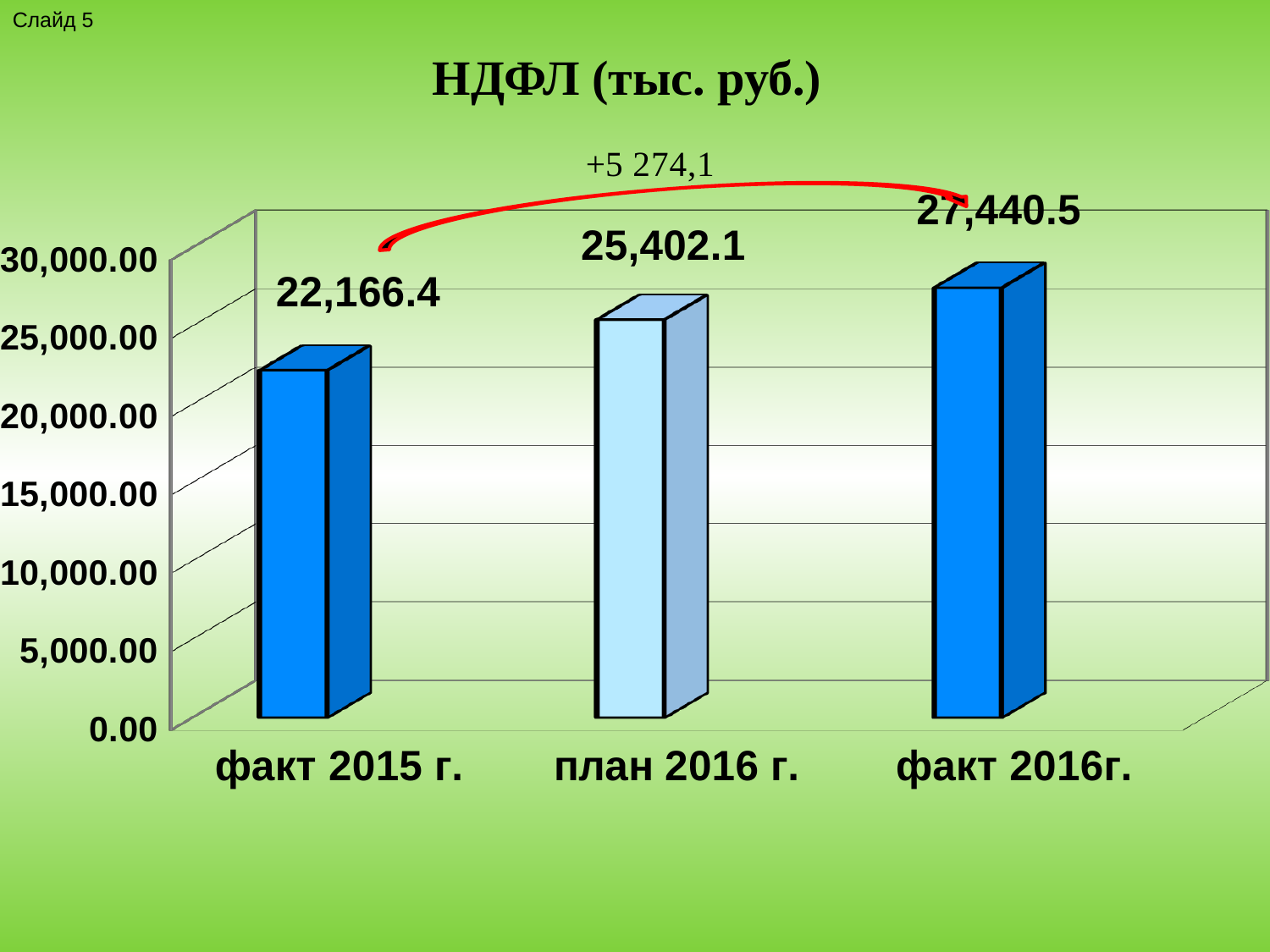

Слайд 5

[unsupported chart]

НДФЛ (тыс. руб.)